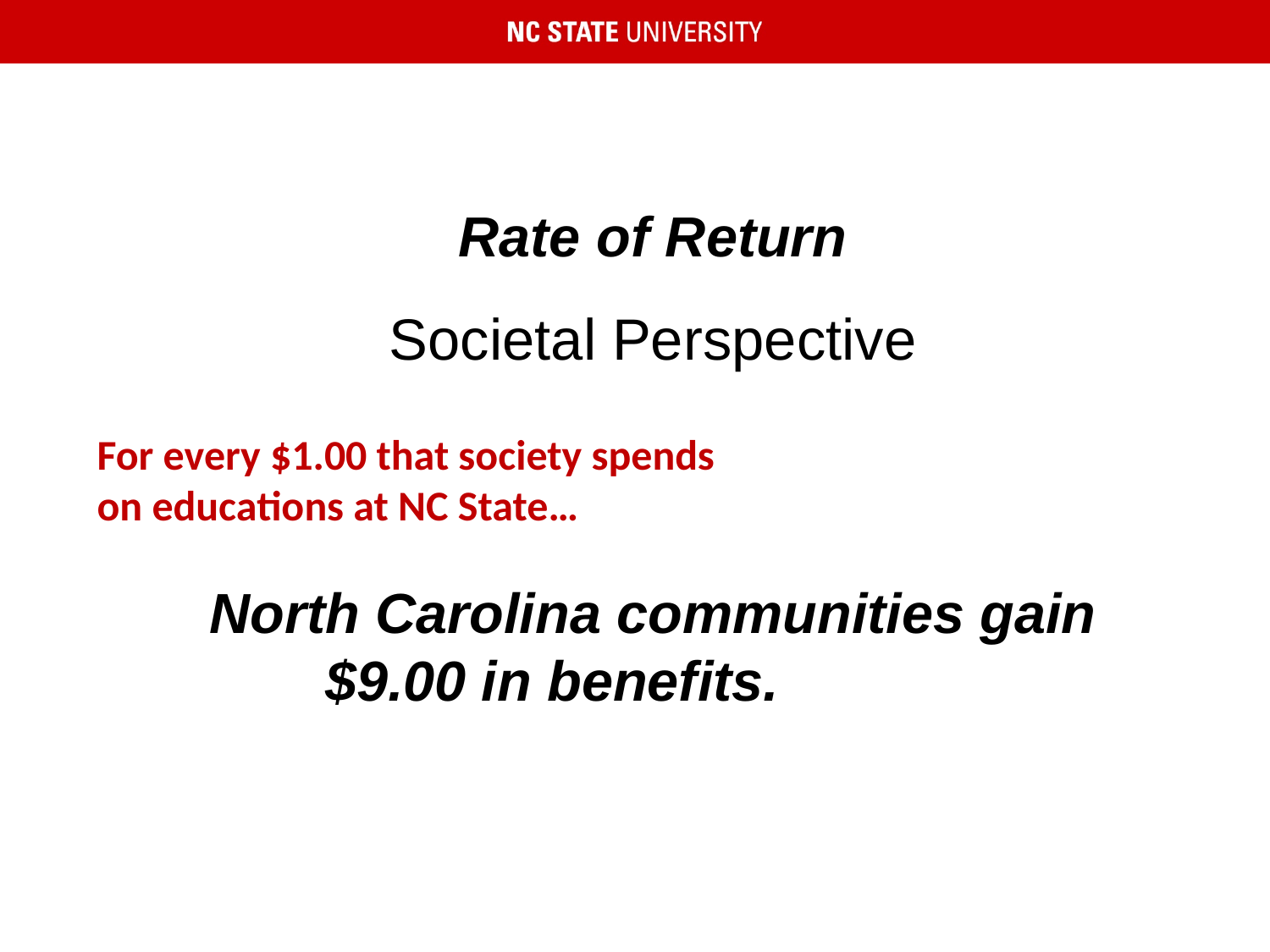

Rate of Return
Societal Perspective
For every $1.00 that society spends on educations at NC State…
North Carolina communities gain $9.00 in benefits.